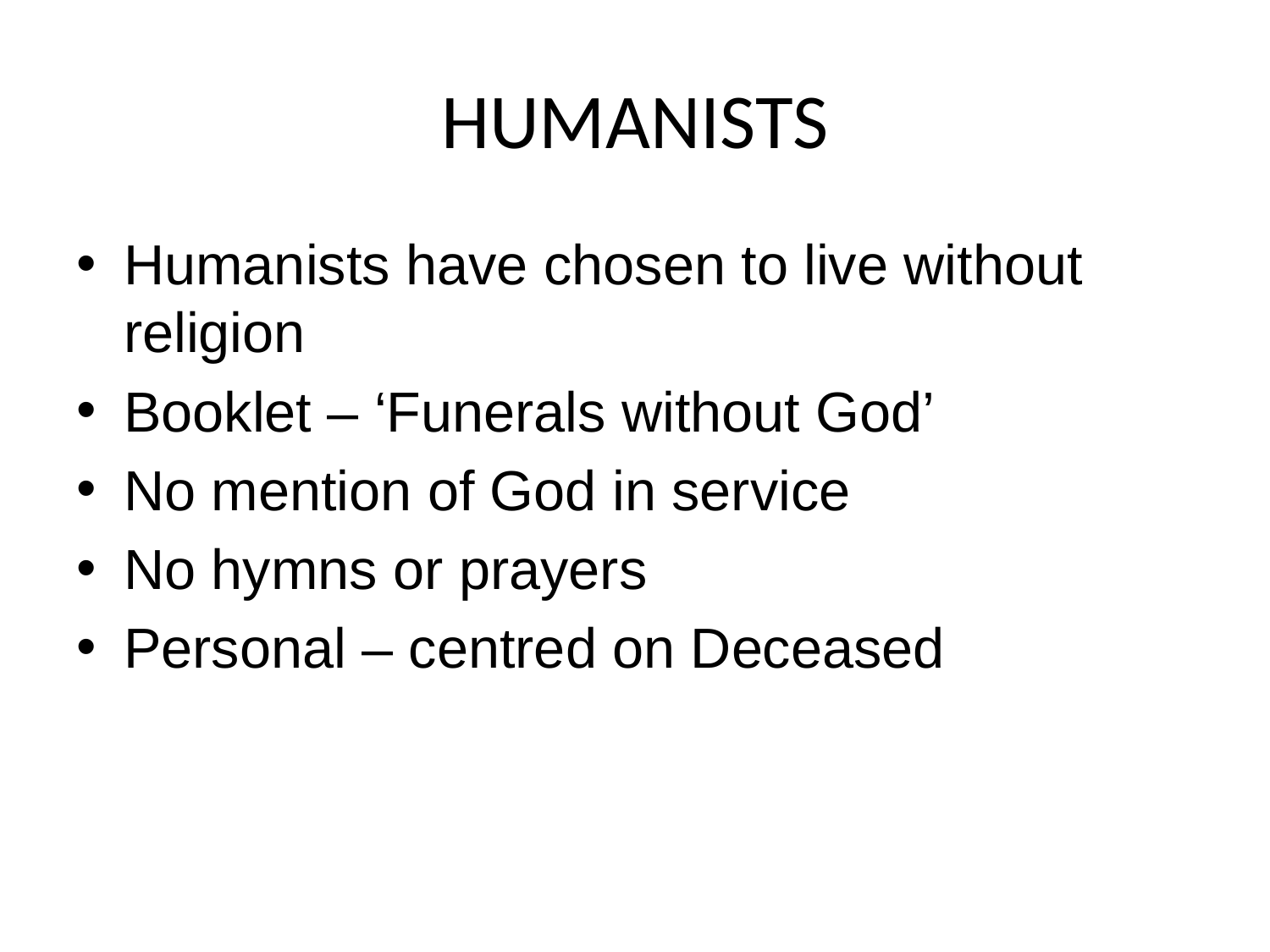

# HUMANISTS
Humanists have chosen to live without religion
Booklet – ‘Funerals without God’
No mention of God in service
No hymns or prayers
Personal – centred on Deceased